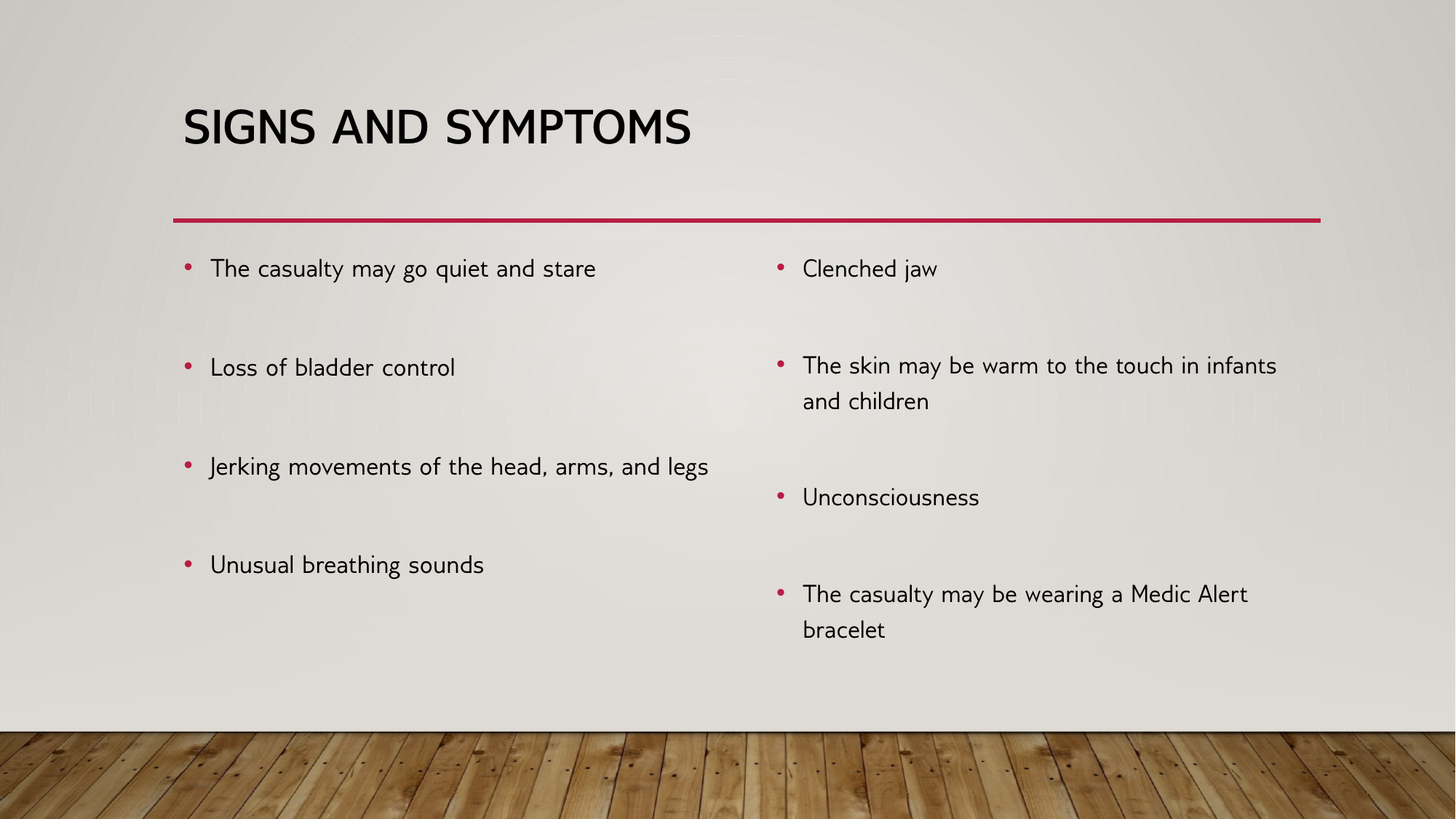

# Signs and symptoms
The casualty may go quiet and stare

Loss of bladder control

Jerking movements of the head, arms, and legs

Unusual breathing sounds

Clenched jaw

The skin may be warm to the touch in infants and children

Unconsciousness

The casualty may be wearing a Medic Alert bracelet